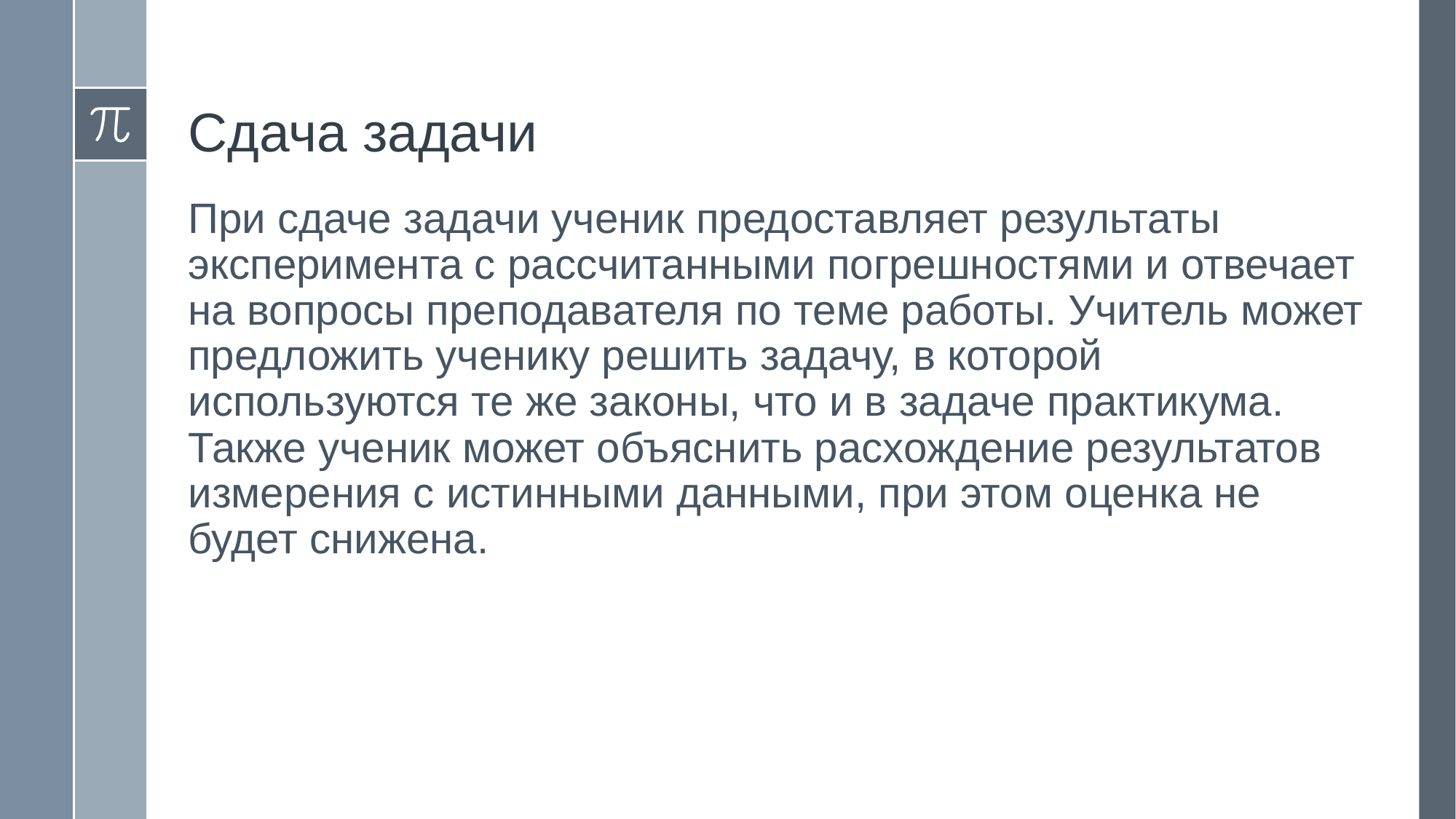

# Сдача задачи
При сдаче задачи ученик предоставляет результаты эксперимента с рассчитанными погрешностями и отвечает на вопросы преподавателя по теме работы. Учитель может предложить ученику решить задачу, в которой используются те же законы, что и в задаче практикума. Также ученик может объяснить расхождение результатов измерения с истинными данными, при этом оценка не будет снижена.